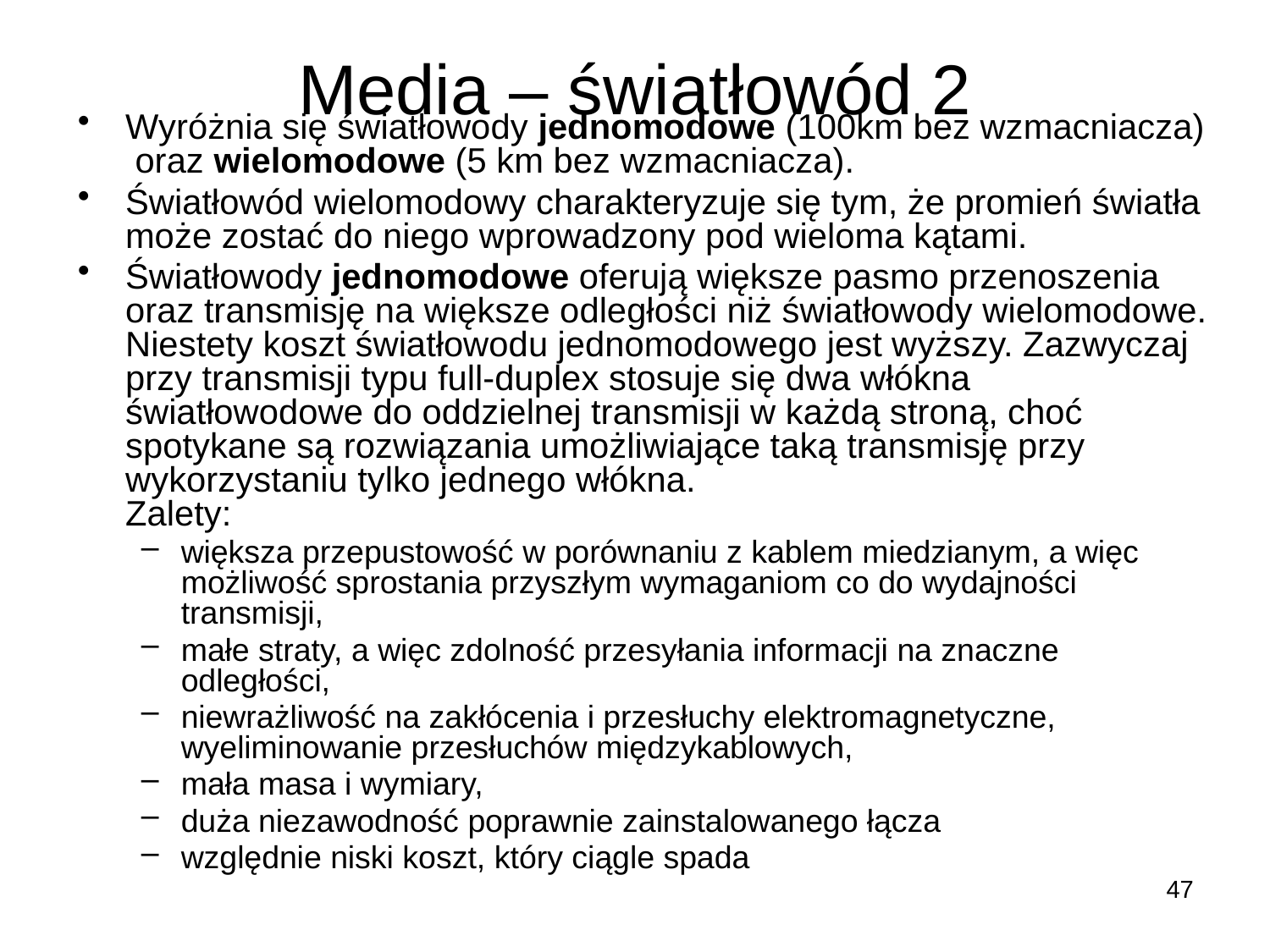

# Media – światłowód 2
Wyróżnia się światłowody jednomodowe (100km bez wzmacniacza)  oraz wielomodowe (5 km bez wzmacniacza).
Światłowód wielomodowy charakteryzuje się tym, że promień światła może zostać do niego wprowadzony pod wieloma kątami.
Światłowody jednomodowe oferują większe pasmo przenoszenia oraz transmisję na większe odległości niż światłowody wielomodowe. Niestety koszt światłowodu jednomodowego jest wyższy. Zazwyczaj przy transmisji typu full-duplex stosuje się dwa włókna światłowodowe do oddzielnej transmisji w każdą stroną, choć spotykane są rozwiązania umożliwiające taką transmisję przy wykorzystaniu tylko jednego włókna.
Zalety:
większa przepustowość w porównaniu z kablem miedzianym, a więc możliwość sprostania przyszłym wymaganiom co do wydajności transmisji,
małe straty, a więc zdolność przesyłania informacji na znaczne odległości,
niewrażliwość na zakłócenia i przesłuchy elektromagnetyczne, wyeliminowanie przesłuchów międzykablowych,
mała masa i wymiary,
duża niezawodność poprawnie zainstalowanego łącza
względnie niski koszt, który ciągle spada
47